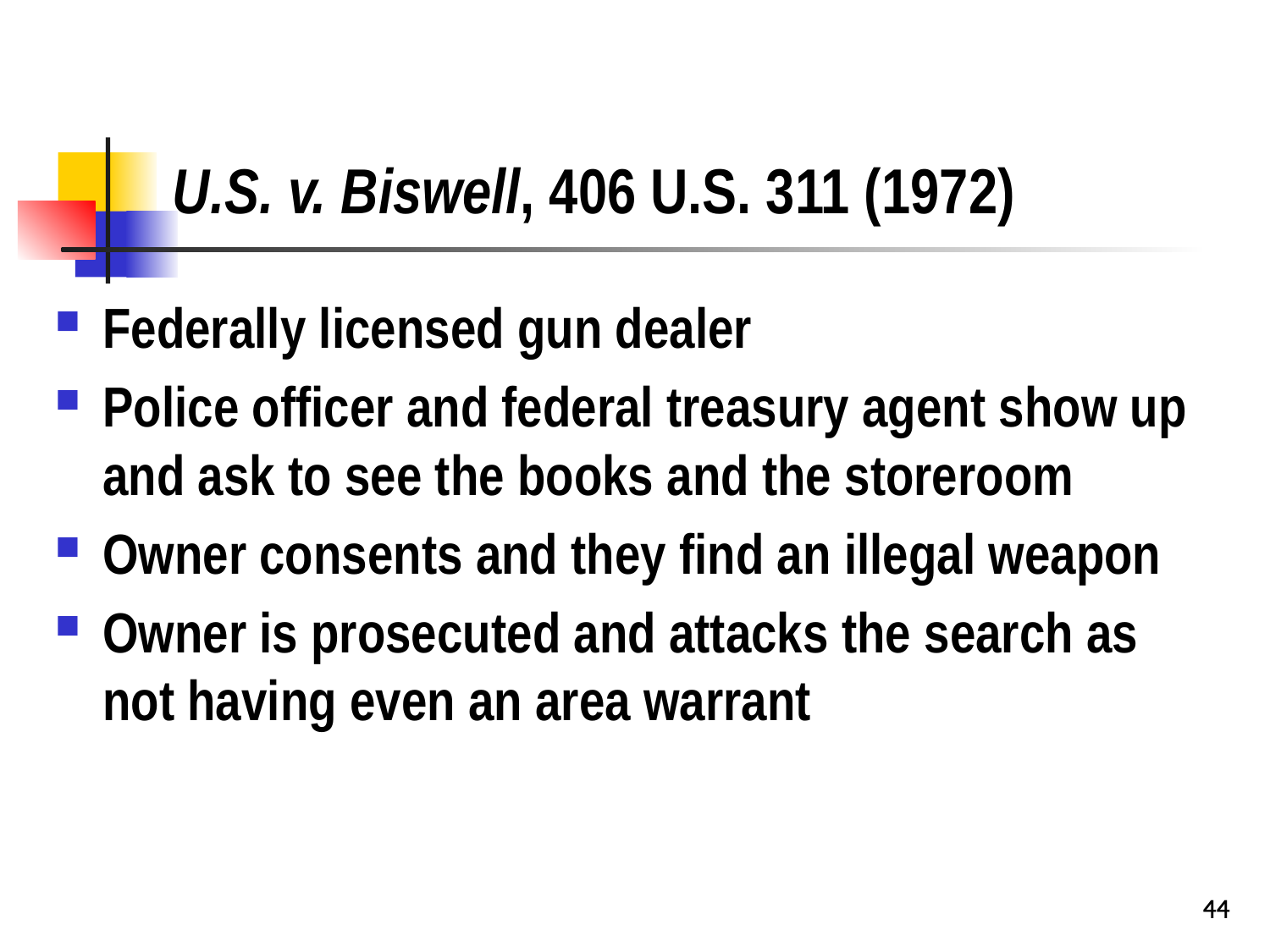

# U.S. v. Biswell, 406 U.S. 311 (1972)
Federally licensed gun dealer
Police officer and federal treasury agent show up and ask to see the books and the storeroom
Owner consents and they find an illegal weapon
Owner is prosecuted and attacks the search as not having even an area warrant
44